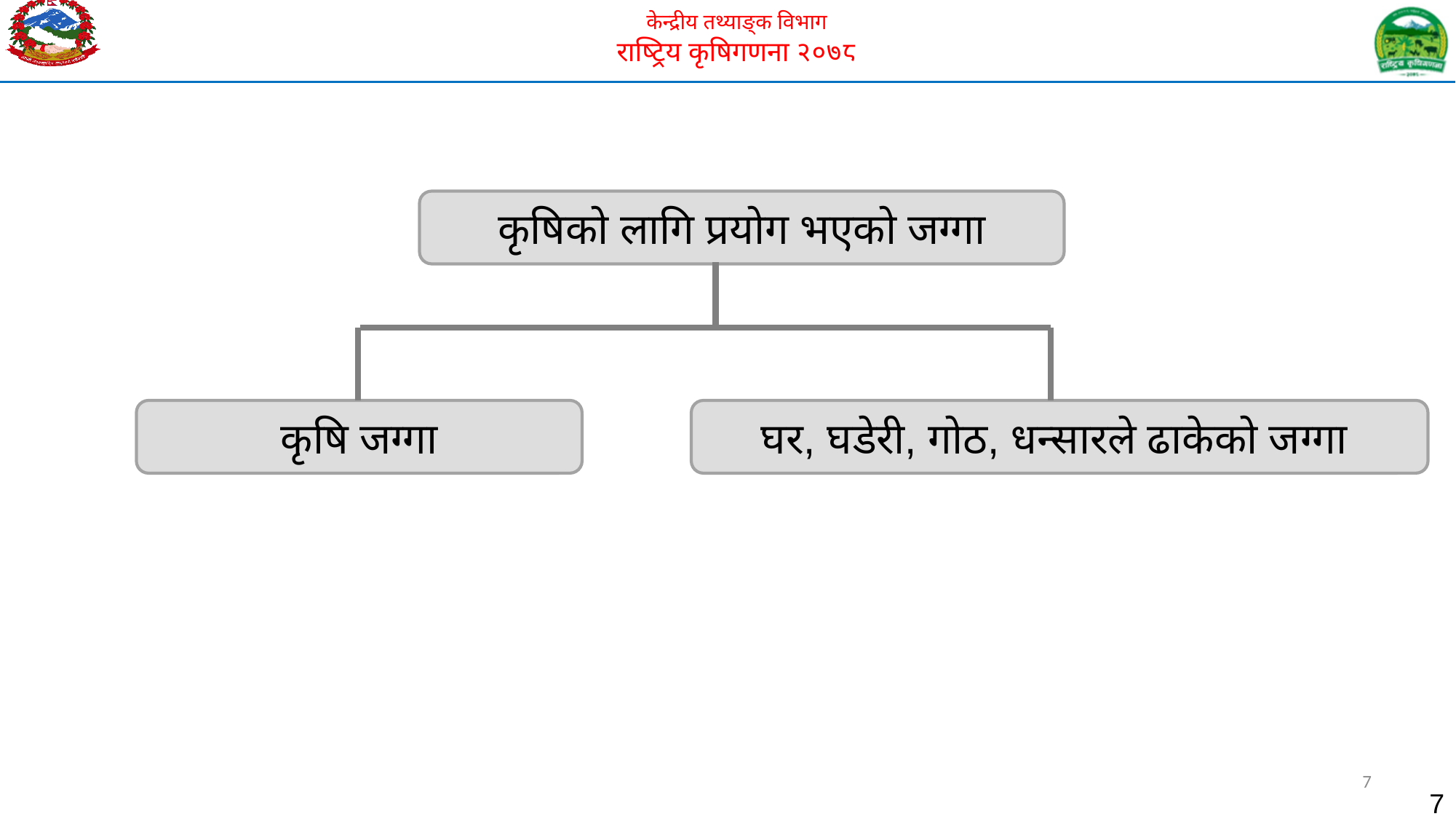

कृषिको लागि प्रयोग भएको जग्गा
कृषि जग्गा
घर, घडेरी, गोठ, धन्सारले ढाकेको जग्गा
7
7